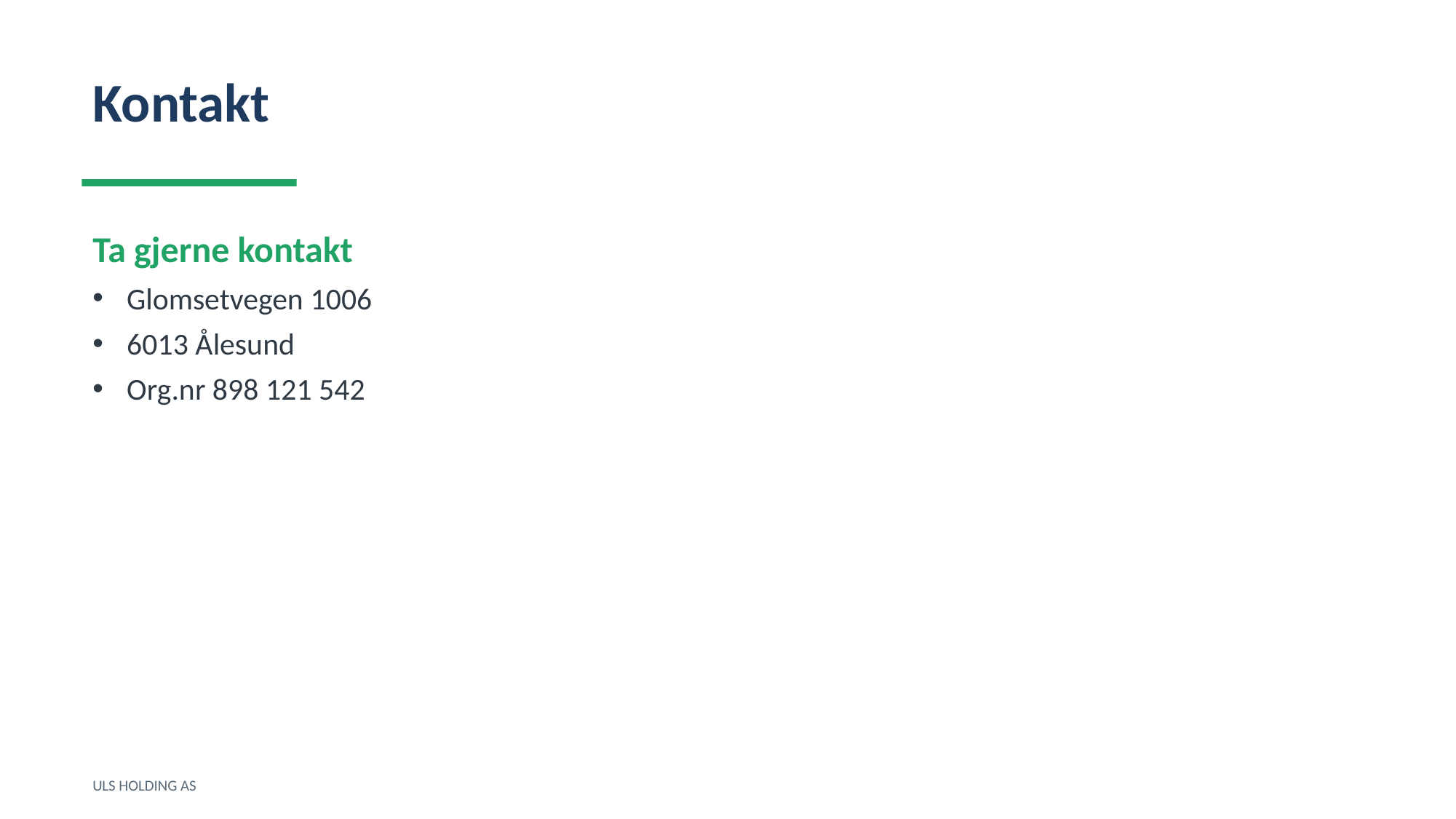

Kontakt

Ta gjerne kontakt
Glomsetvegen 1006
6013 Ålesund
Org.nr 898 121 542
ULS HOLDING AS